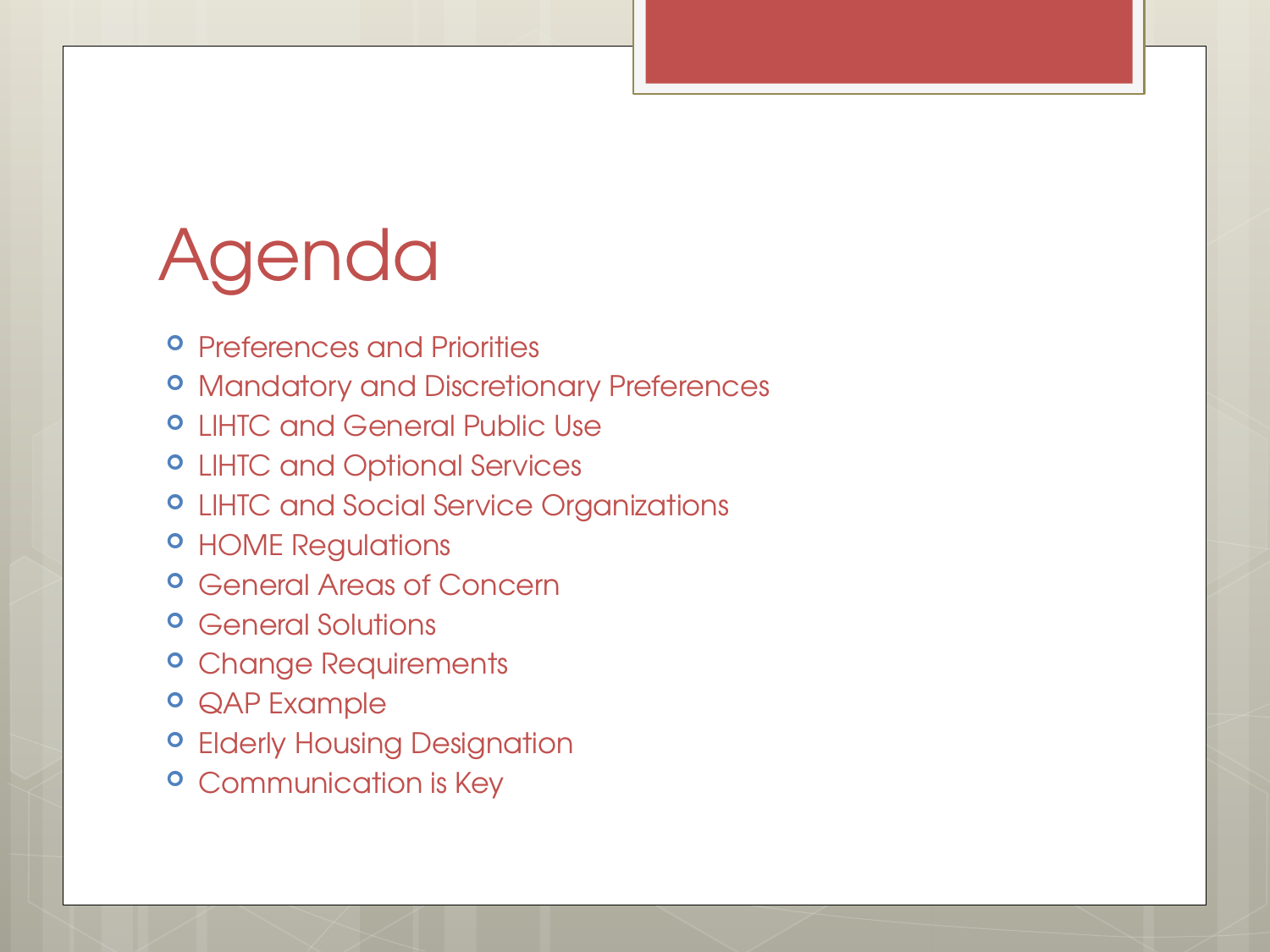

# Agenda
Preferences and Priorities
Mandatory and Discretionary Preferences
LIHTC and General Public Use
LIHTC and Optional Services
LIHTC and Social Service Organizations
HOME Regulations
General Areas of Concern
General Solutions
Change Requirements
QAP Example
Elderly Housing Designation
Communication is Key